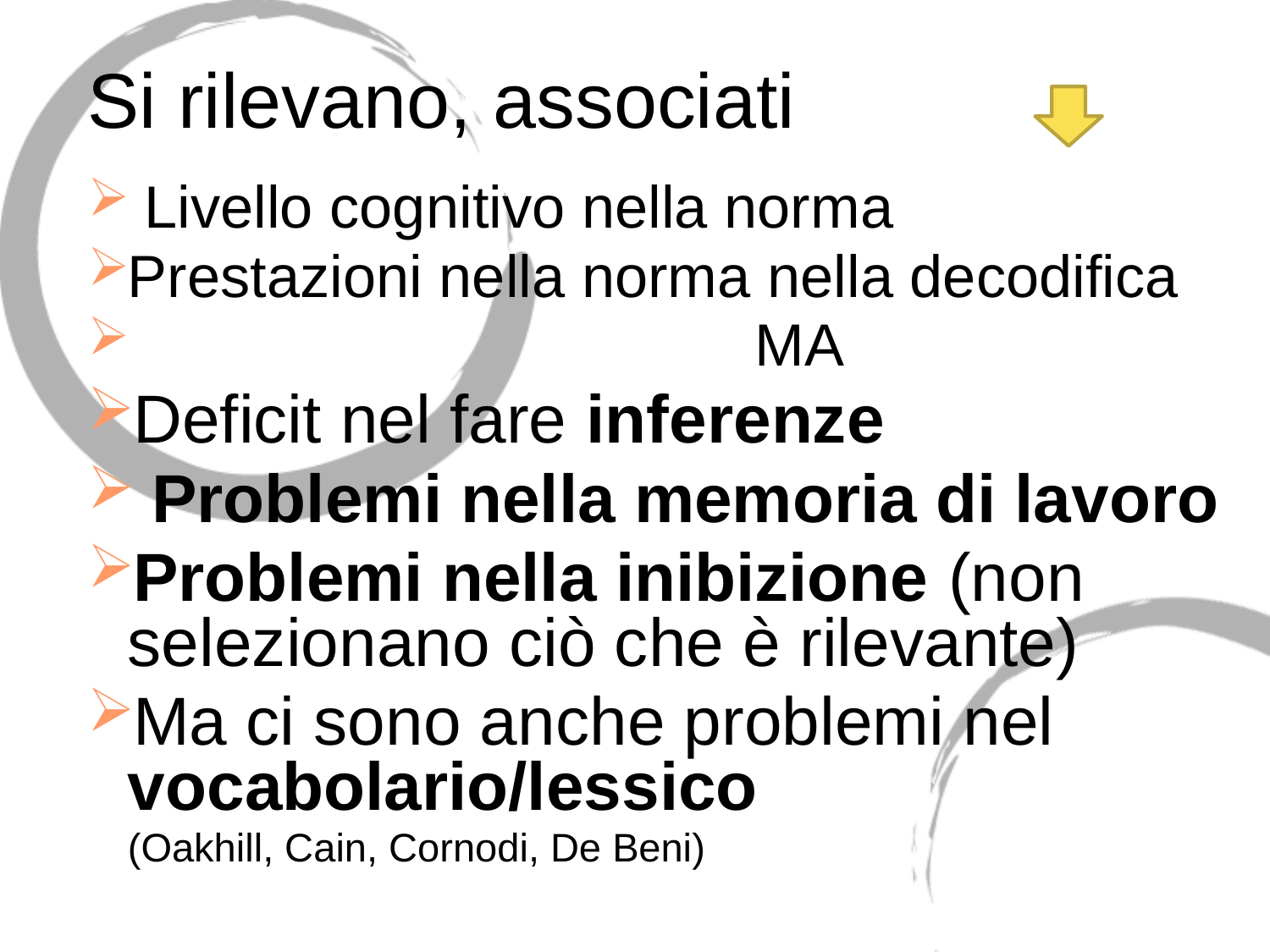

# Si rilevano, associati

 Livello cognitivo nella norma
Prestazioni nella norma nella decodifica
                                      MA
Deficit nel fare inferenze
 Problemi nella memoria di lavoro
Problemi nella inibizione (non selezionano ciò che è rilevante)
Ma ci sono anche problemi nel vocabolario/lessico
	(Oakhill, Cain, Cornodi, De Beni)